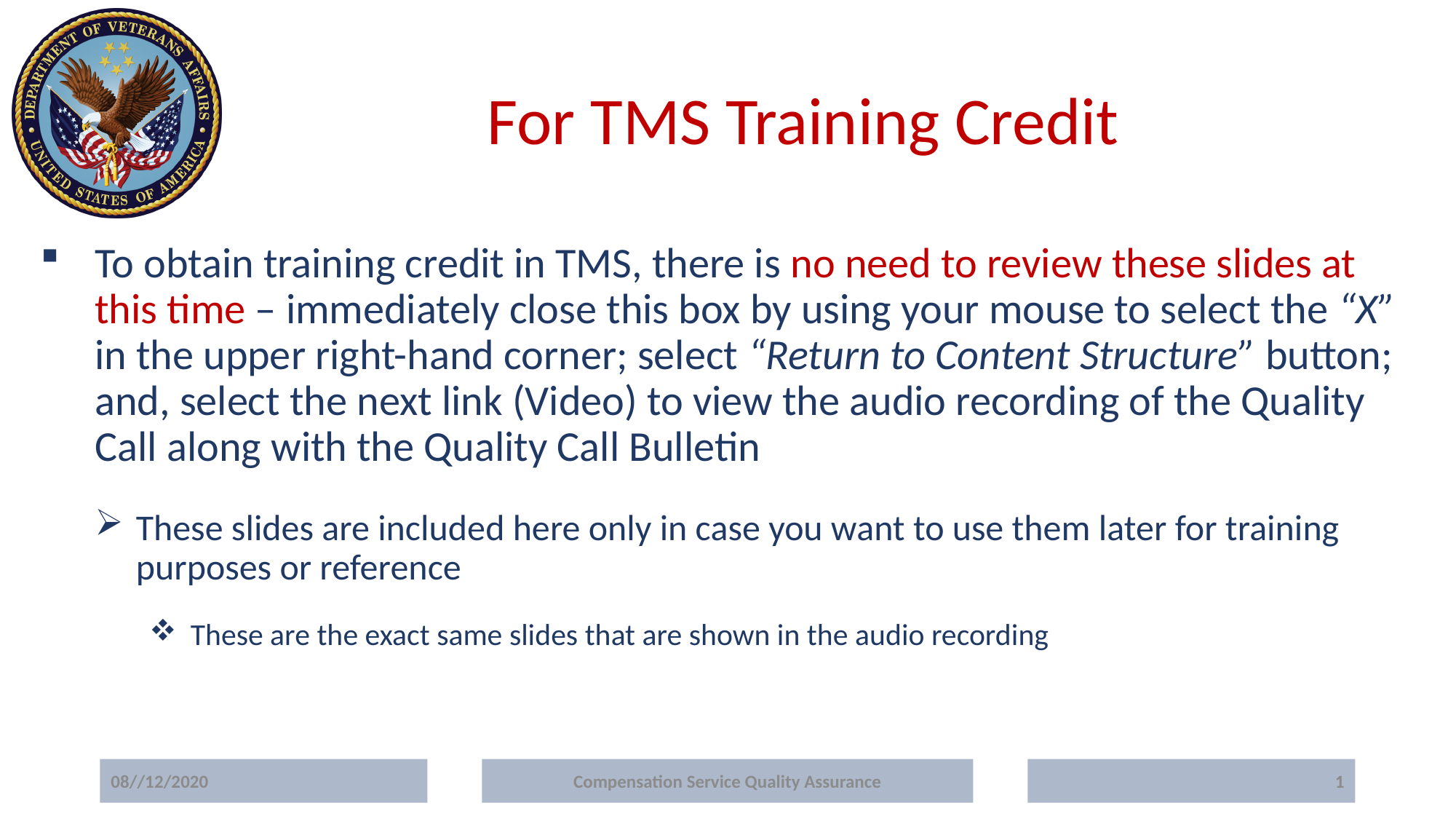

# For TMS Training Credit
To obtain training credit in TMS, there is no need to review these slides at this time – immediately close this box by using your mouse to select the “X” in the upper right-hand corner; select “Return to Content Structure” button; and, select the next link (Video) to view the audio recording of the Quality Call along with the Quality Call Bulletin

These slides are included here only in case you want to use them later for training purposes or reference

These are the exact same slides that are shown in the audio recording

08//12/2020
Compensation Service Quality Assurance
1